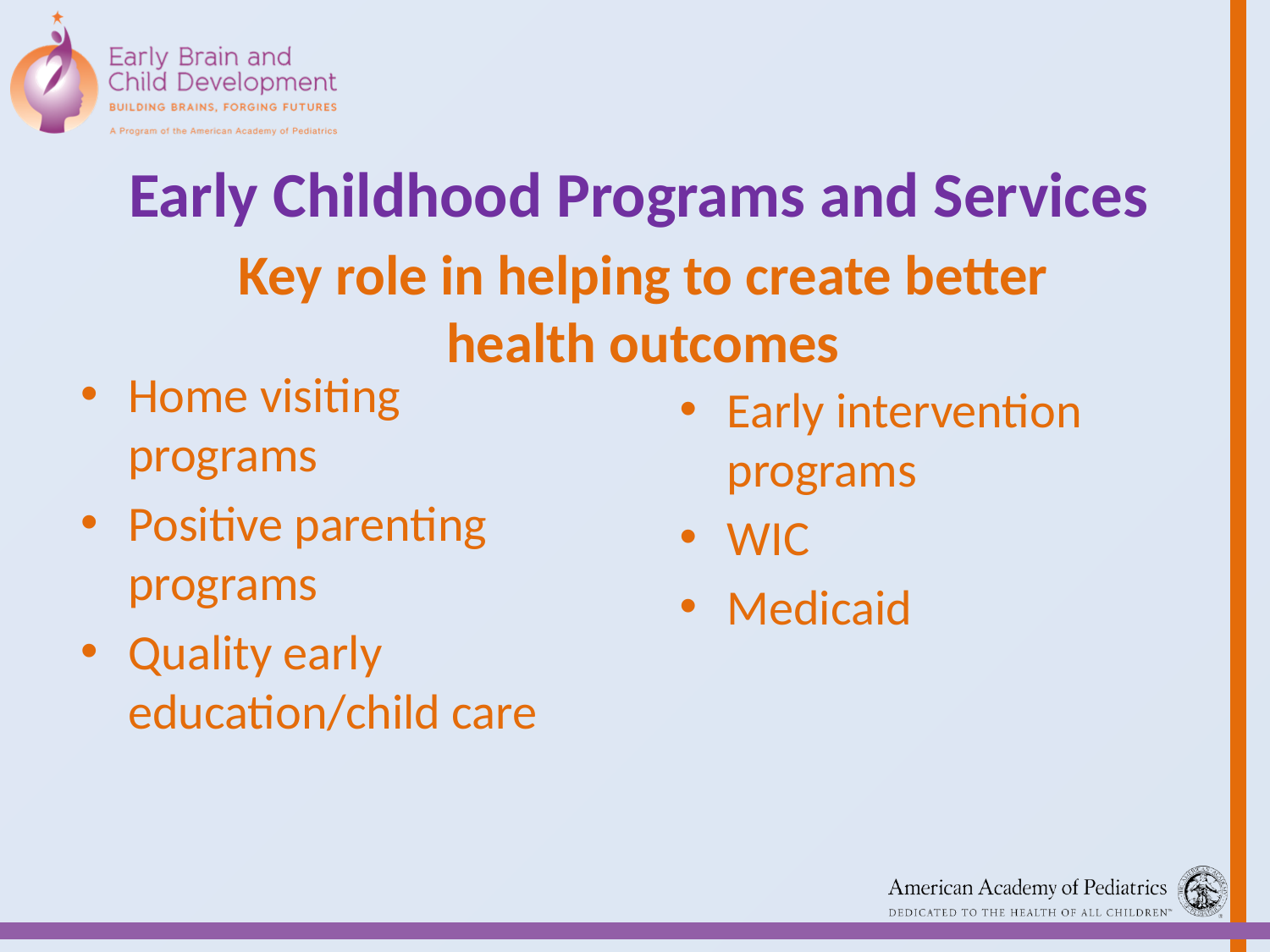

# Early Childhood Programs and Services
Key role in helping to create better health outcomes
Home visiting programs
Positive parenting programs
Quality early education/child care
Early intervention programs
WIC
Medicaid